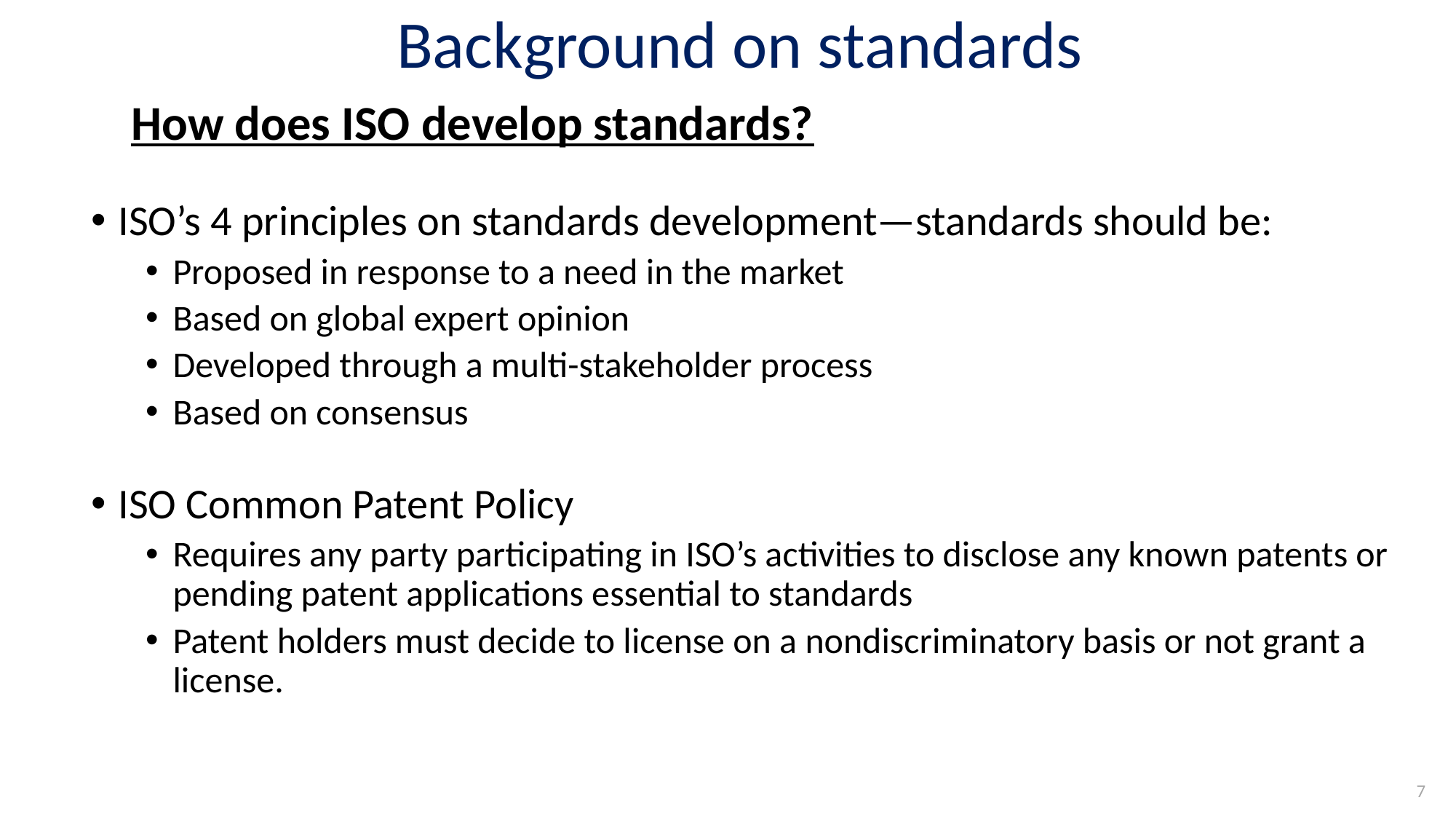

# Background on standards
How does ISO develop standards?

ISO’s 4 principles on standards development—standards should be:
Proposed in response to a need in the market
Based on global expert opinion
Developed through a multi-stakeholder process
Based on consensus

ISO Common Patent Policy
Requires any party participating in ISO’s activities to disclose any known patents or pending patent applications essential to standards
Patent holders must decide to license on a nondiscriminatory basis or not grant a license.

7